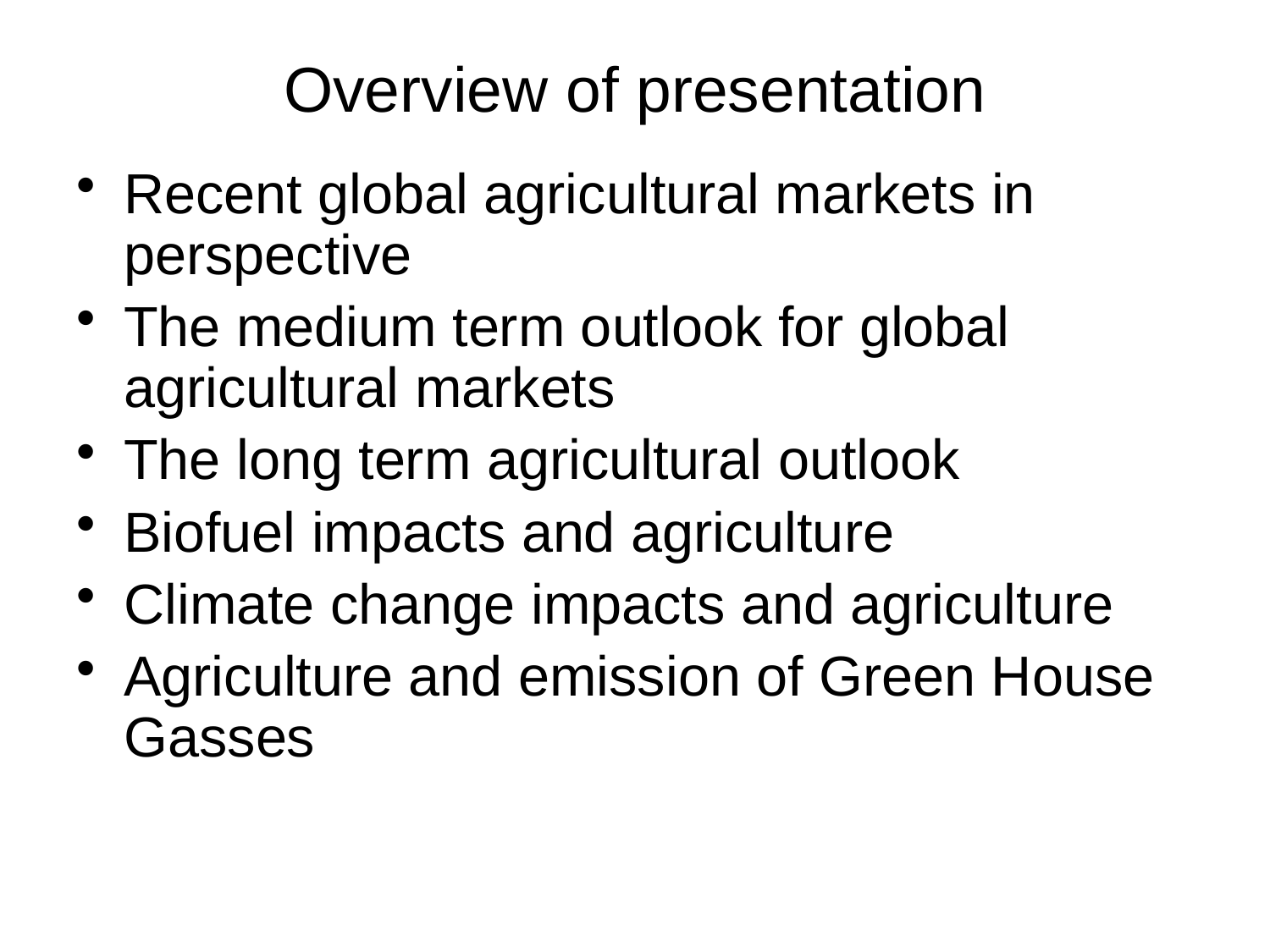

# Overview of presentation
Recent global agricultural markets in perspective
The medium term outlook for global agricultural markets
The long term agricultural outlook
Biofuel impacts and agriculture
Climate change impacts and agriculture
Agriculture and emission of Green House Gasses